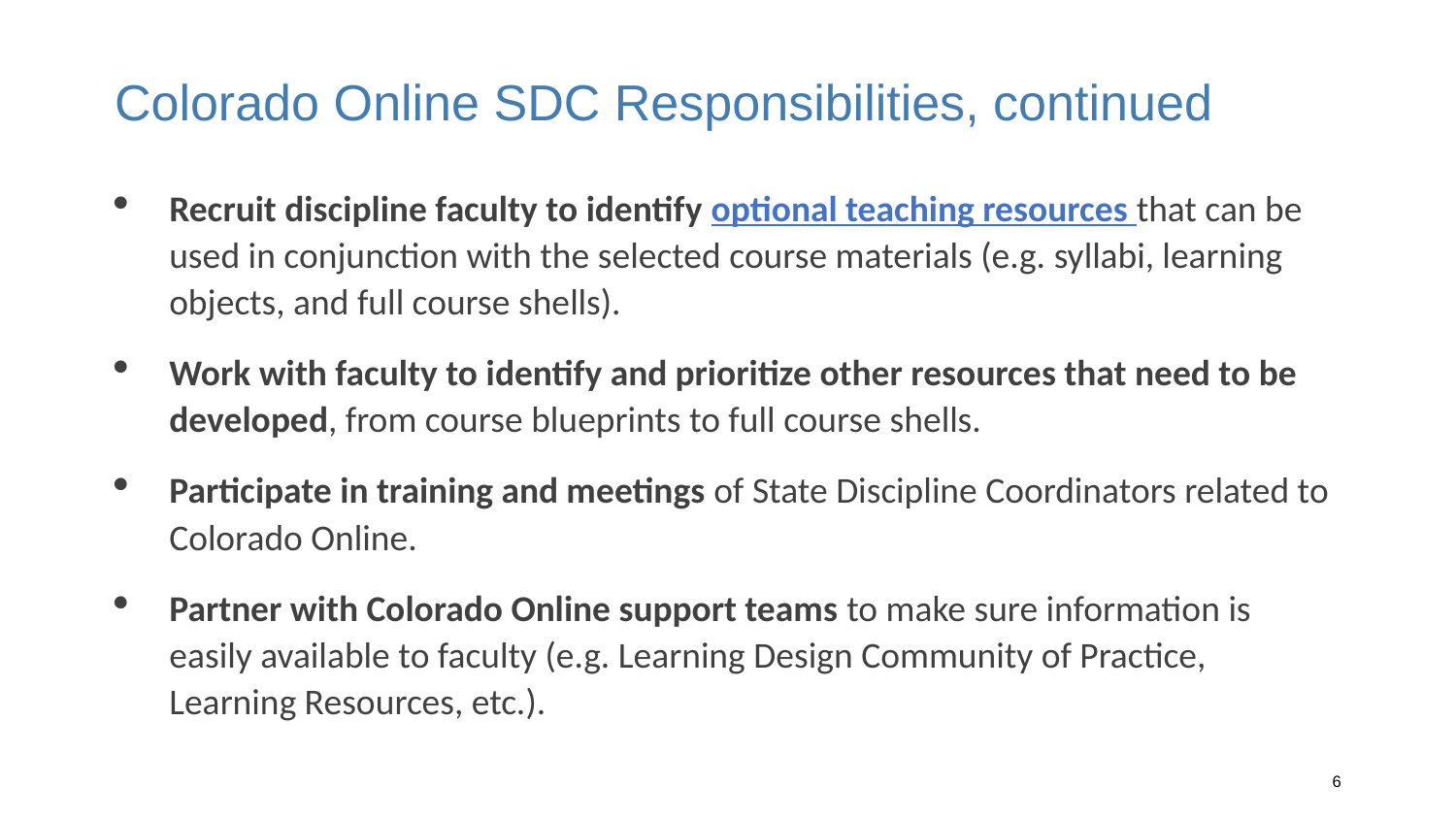

# Colorado Online SDC Responsibilities, continued
Recruit discipline faculty to identify optional teaching resources that can be used in conjunction with the selected course materials (e.g. syllabi, learning objects, and full course shells).
Work with faculty to identify and prioritize other resources that need to be developed, from course blueprints to full course shells.
Participate in training and meetings of State Discipline Coordinators related to Colorado Online.
Partner with Colorado Online support teams to make sure information is easily available to faculty (e.g. Learning Design Community of Practice, Learning Resources, etc.).

6